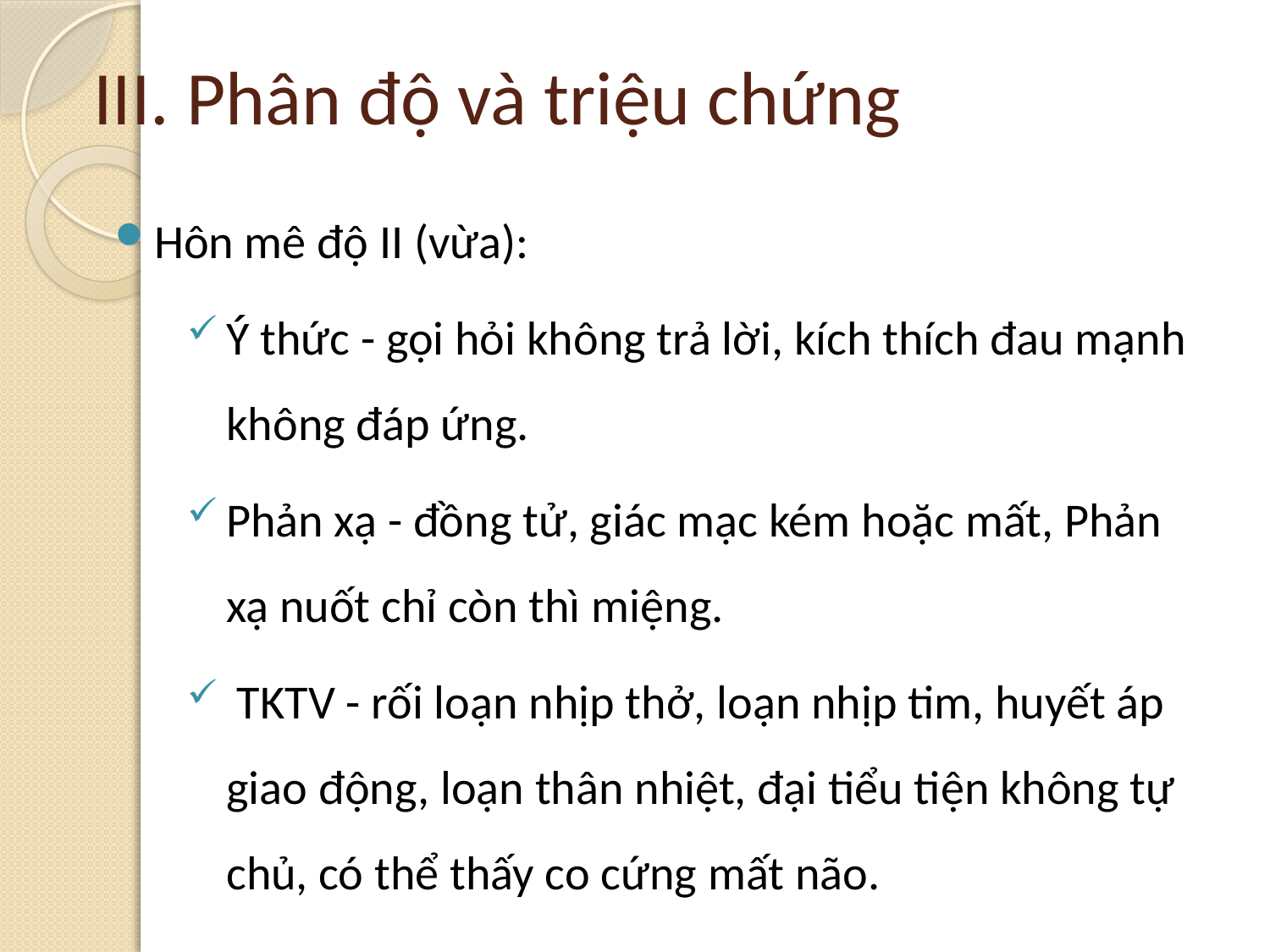

# III. Phân độ và triệu chứng
Hôn mê độ II (vừa):
Ý thức - gọi hỏi không trả lời, kích thích đau mạnh không đáp ứng.
Phản xạ - đồng tử, giác mạc kém hoặc mất, Phản xạ nuốt chỉ còn thì miệng.
 TKTV - rối loạn nhịp thở, loạn nhịp tim, huyết áp giao động, loạn thân nhiệt, đại tiểu tiện không tự chủ, có thể thấy co cứng mất não.